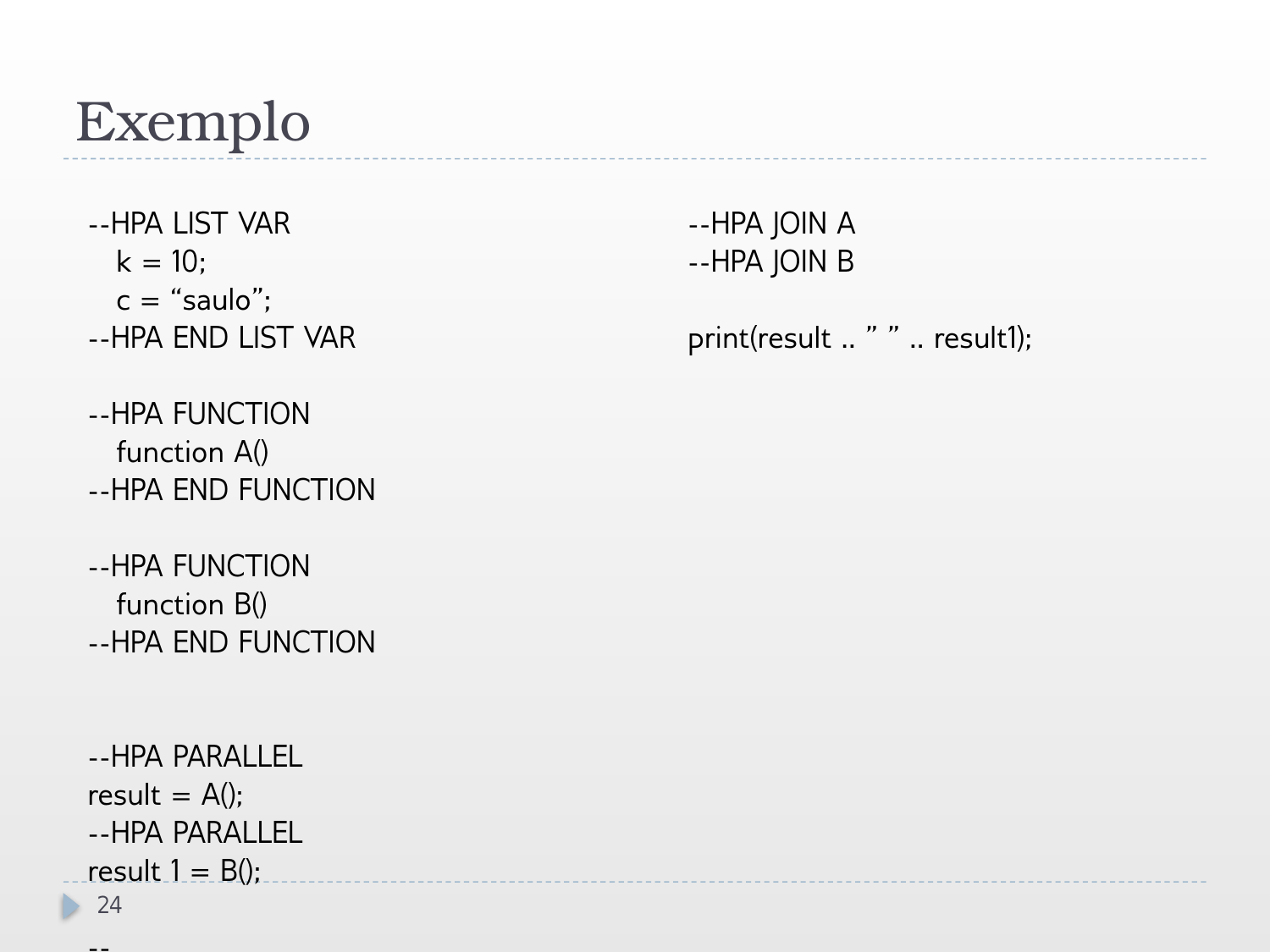

# Exemplo
--HPA LIST VAR
   k = 10;
   c = “saulo”;
--HPA END LIST VAR

--HPA FUNCTION
   function A()
--HPA END FUNCTION

--HPA FUNCTION
   function B()
--HPA END FUNCTION

--HPA PARALLEL
result = A();
--HPA PARALLEL
result 1 = B();

--
--HPA JOIN A
--HPA JOIN B

print(result .. ” ” .. result1);
24